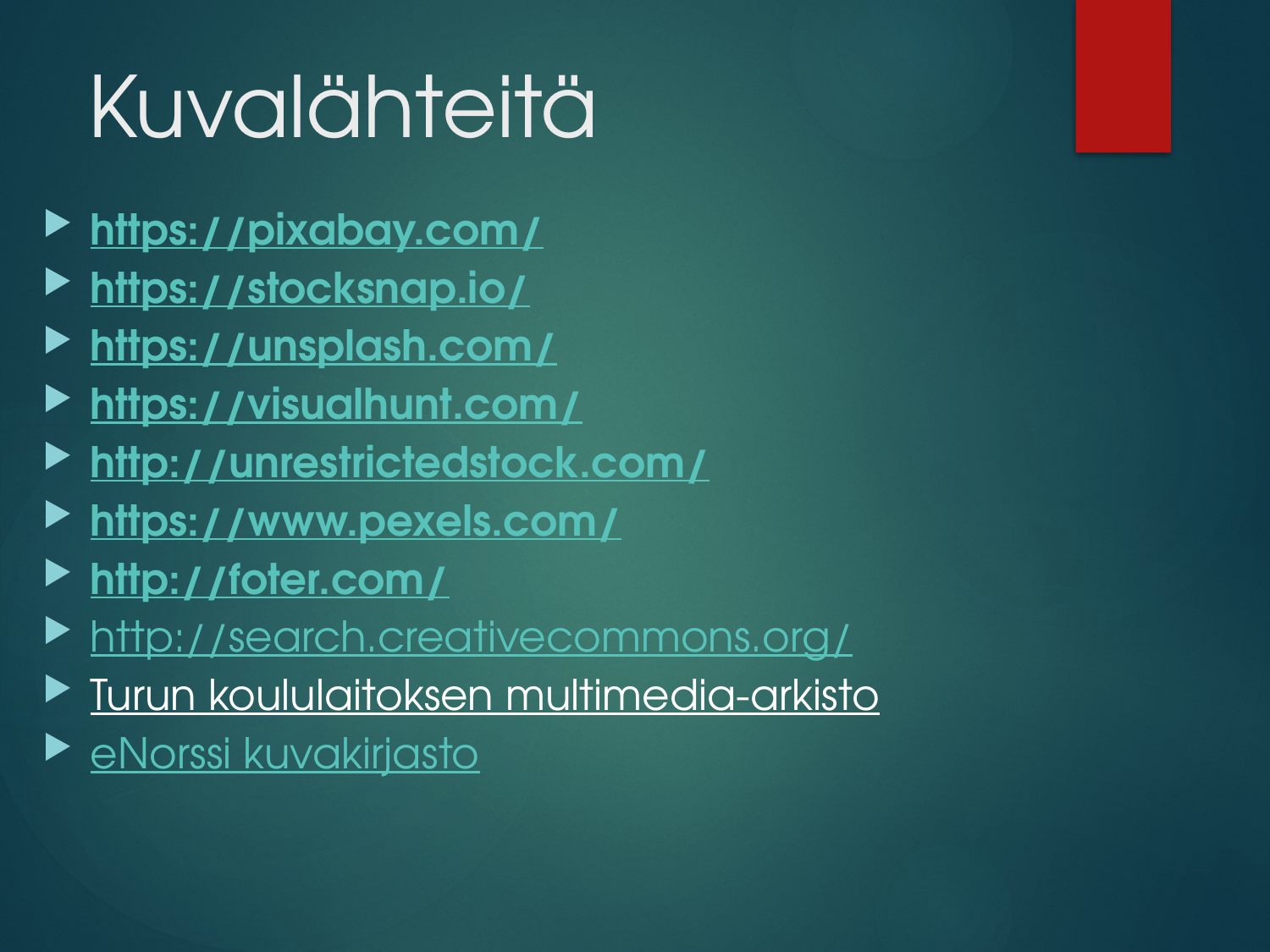

# Kuvalähteitä
https://pixabay.com/
https://stocksnap.io/
https://unsplash.com/
https://visualhunt.com/
http://unrestrictedstock.com/
https://www.pexels.com/
http://foter.com/
http://search.creativecommons.org/
Turun koululaitoksen multimedia-arkisto
eNorssi kuvakirjasto